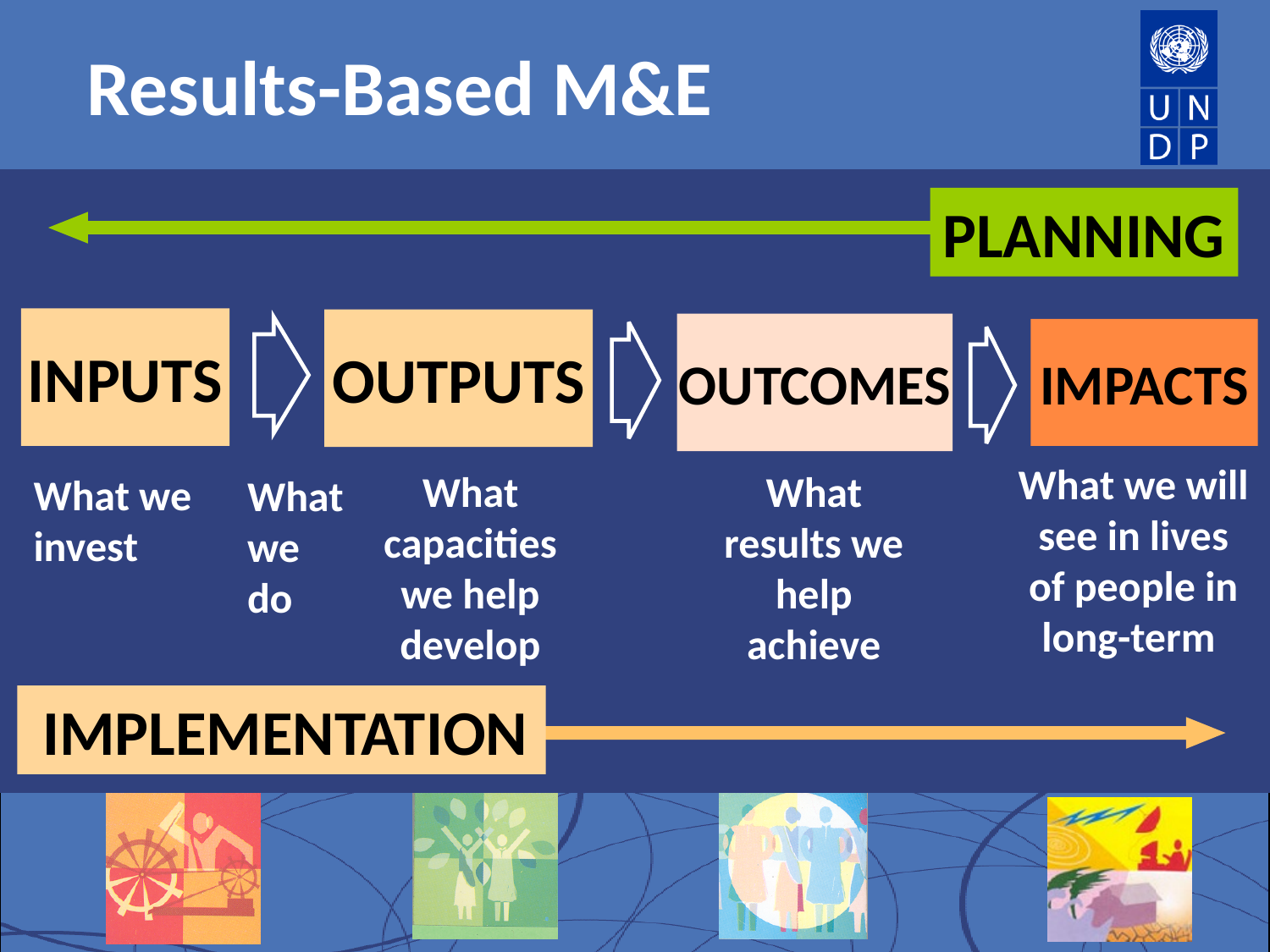

Results-Based M&E
PLANNING

INPUTS
OUTPUTS
OUTCOMES

IMPACTS

What we will see in lives of people in long-term
What capacities we help develop
What results we help achieve
What we invest
What we
do
 IMPLEMENTATION